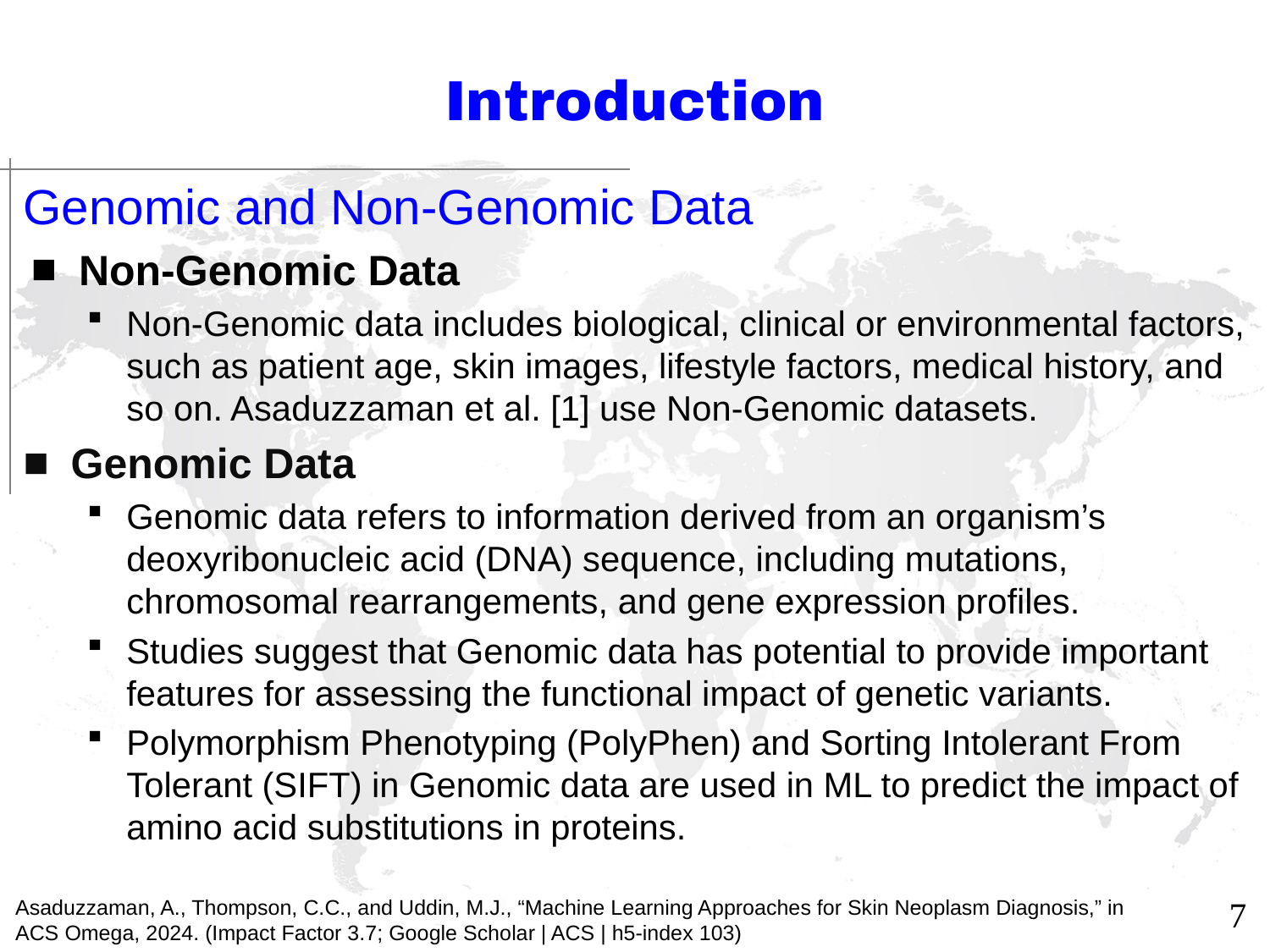

# Introduction
Genomic and Non-Genomic Data
Non-Genomic Data
Non-Genomic data includes biological, clinical or environmental factors, such as patient age, skin images, lifestyle factors, medical history, and so on. Asaduzzaman et al. [1] use Non-Genomic datasets.
Genomic Data
Genomic data refers to information derived from an organism’s deoxyribonucleic acid (DNA) sequence, including mutations, chromosomal rearrangements, and gene expression profiles.
Studies suggest that Genomic data has potential to provide important features for assessing the functional impact of genetic variants.
Polymorphism Phenotyping (PolyPhen) and Sorting Intolerant From Tolerant (SIFT) in Genomic data are used in ML to predict the impact of amino acid substitutions in proteins.
[1]	Asaduzzaman, A., Thompson, C.C., and Uddin, M.J., “Machine Learning Approaches for Skin Neoplasm Diagnosis,” in
	ACS Omega, 2024. (Impact Factor 3.7; Google Scholar | ACS | h5-index 103)